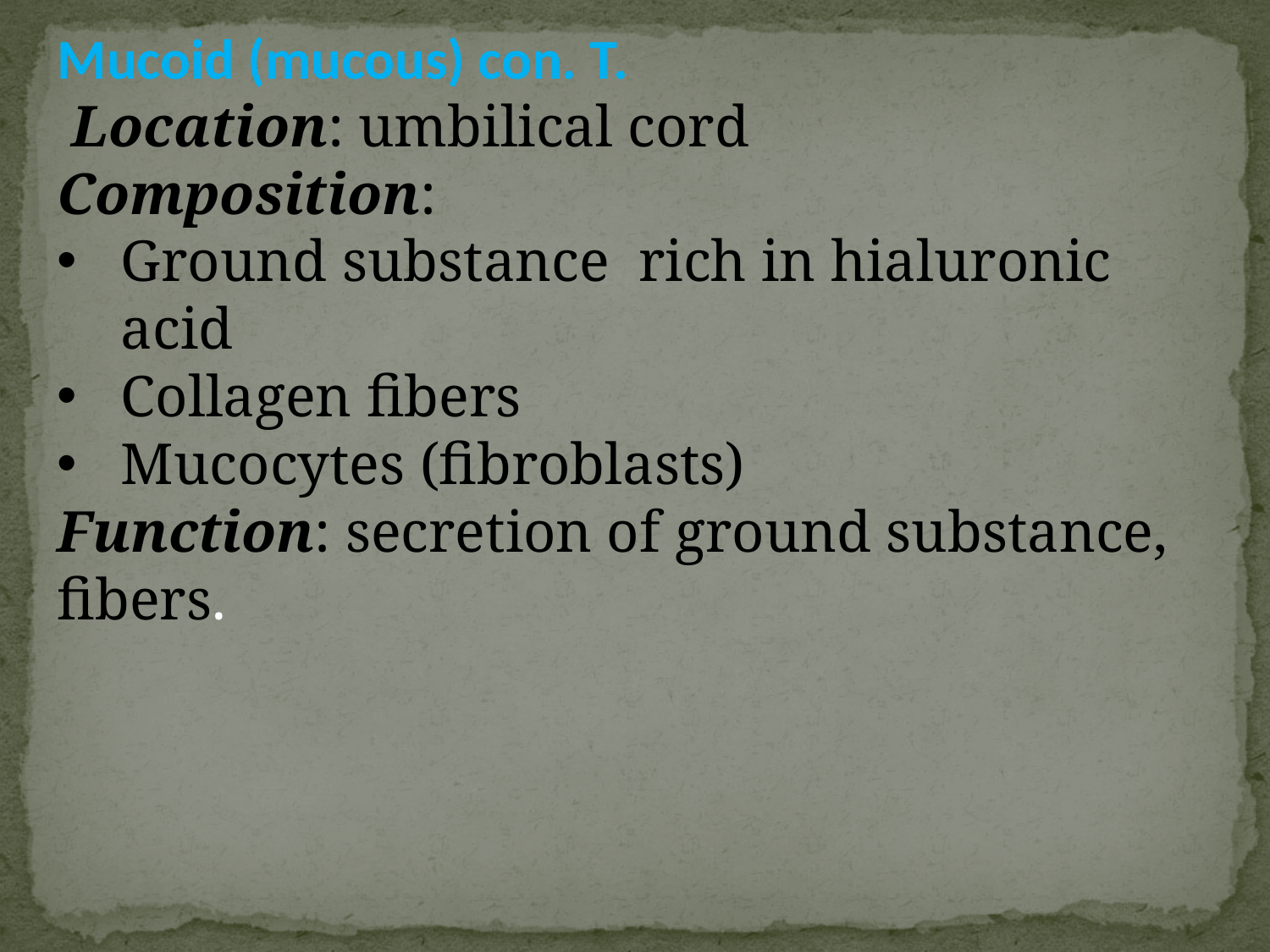

Mucoid (mucous) con. T.
 Location: umbilical cord
Composition:
Ground substance  rich in hialuronic acid
Collagen fibers
Mucocytes (fibroblasts)
Function: secretion of ground substance, fibers.